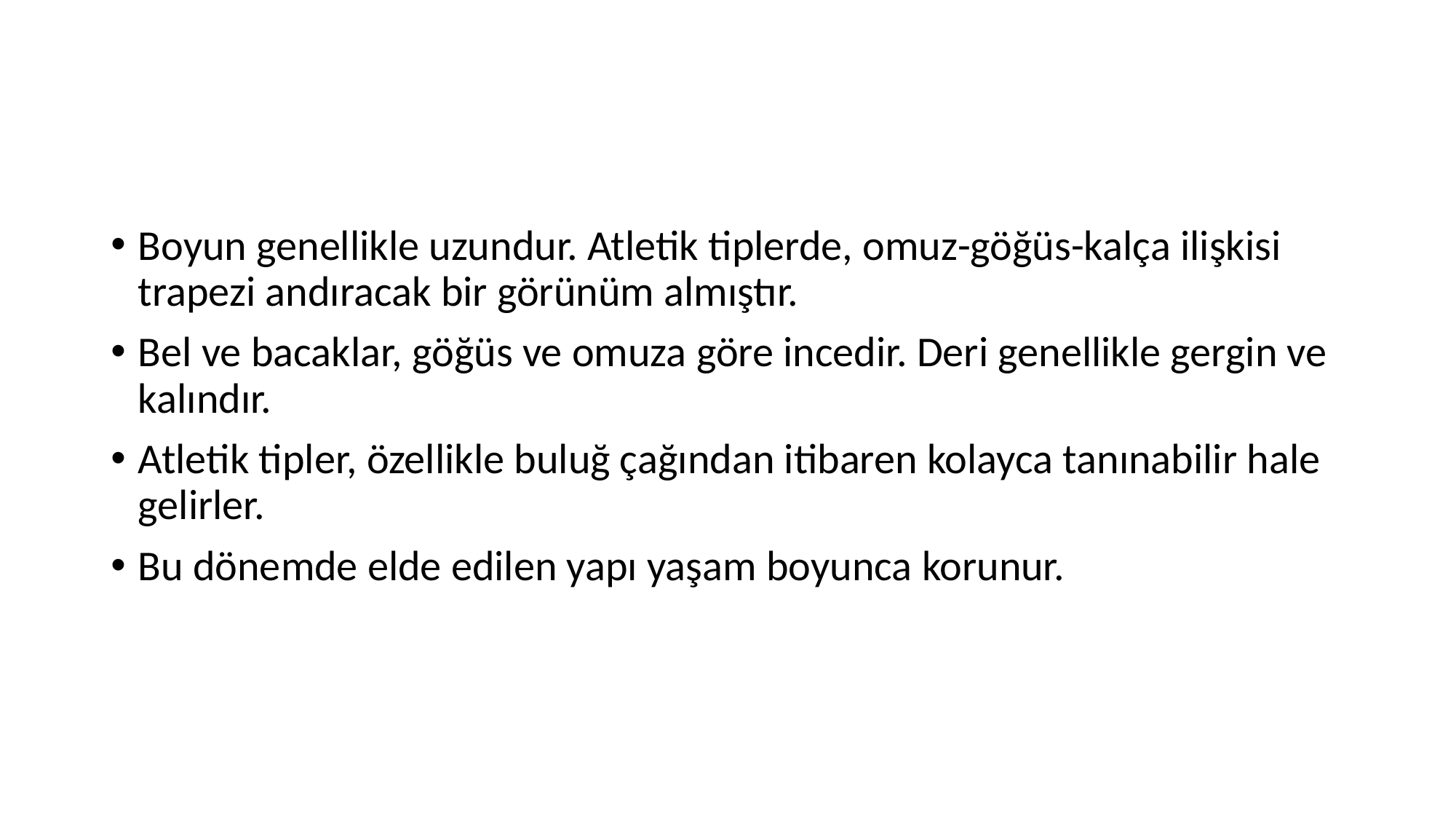

Boyun genellikle uzundur. Atletik tiplerde, omuz-göğüs-kalça ilişkisi trapezi andıracak bir görünüm almıştır.
Bel ve bacaklar, göğüs ve omuza göre incedir. Deri genellikle gergin ve kalındır.
Atletik tipler, özellikle buluğ çağından itibaren kolayca tanınabilir hale gelirler.
Bu dönemde elde edilen yapı yaşam boyunca korunur.